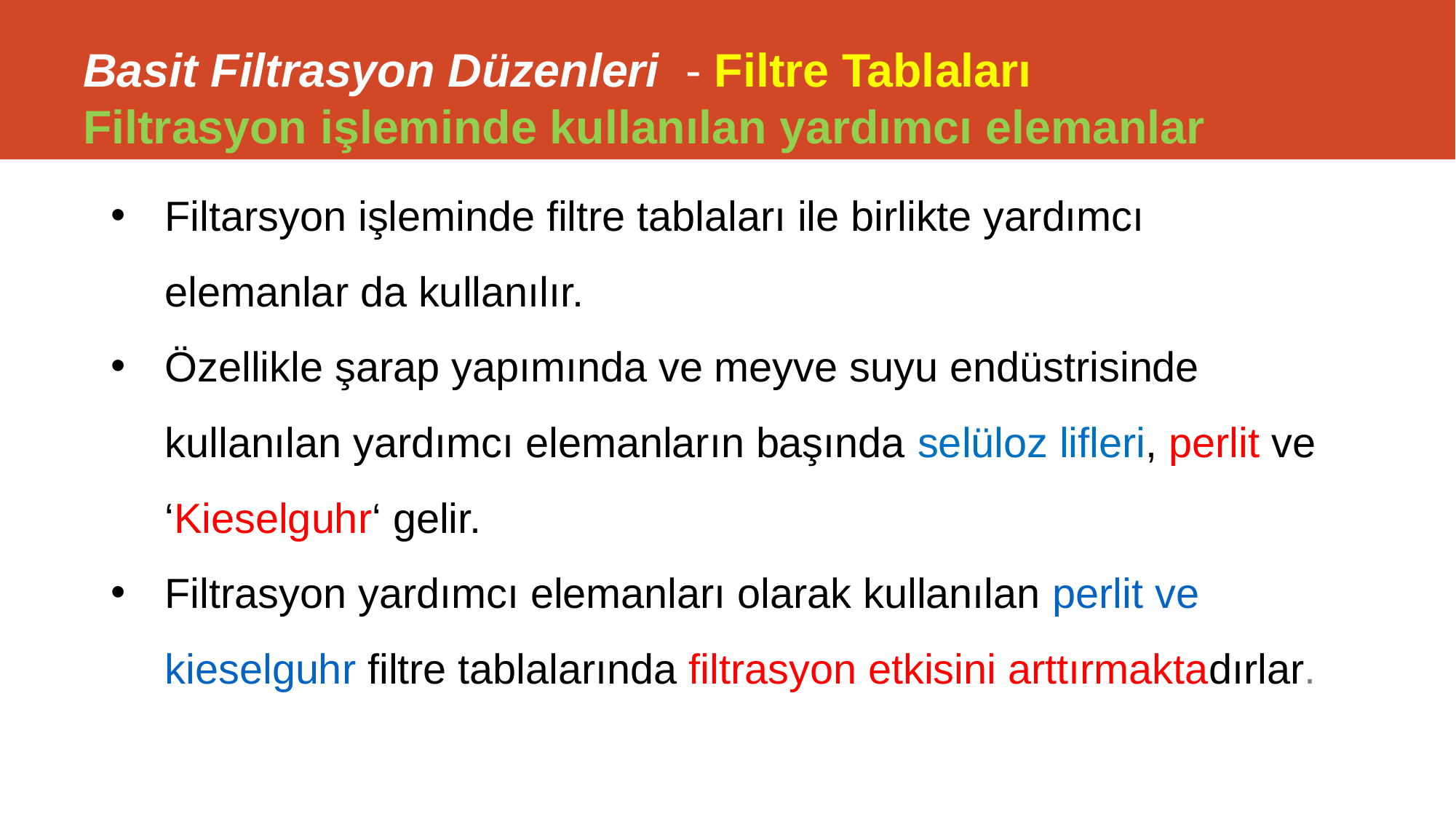

# Basit Filtrasyon Düzenleri  - Filtre Tablaları Filtrasyon işleminde kullanılan yardımcı elemanlar
Filtarsyon işleminde filtre tablaları ile birlikte yardımcı elemanlar da kullanılır.
Özellikle şarap yapımında ve meyve suyu endüstrisinde kullanılan yardımcı elemanların başında selüloz lifleri, perlit ve ‘Kieselguhr‘ gelir.
Filtrasyon yardımcı elemanları olarak kullanılan perlit ve  kieselguhr filtre tablalarında filtrasyon etkisini arttırmaktadırlar.